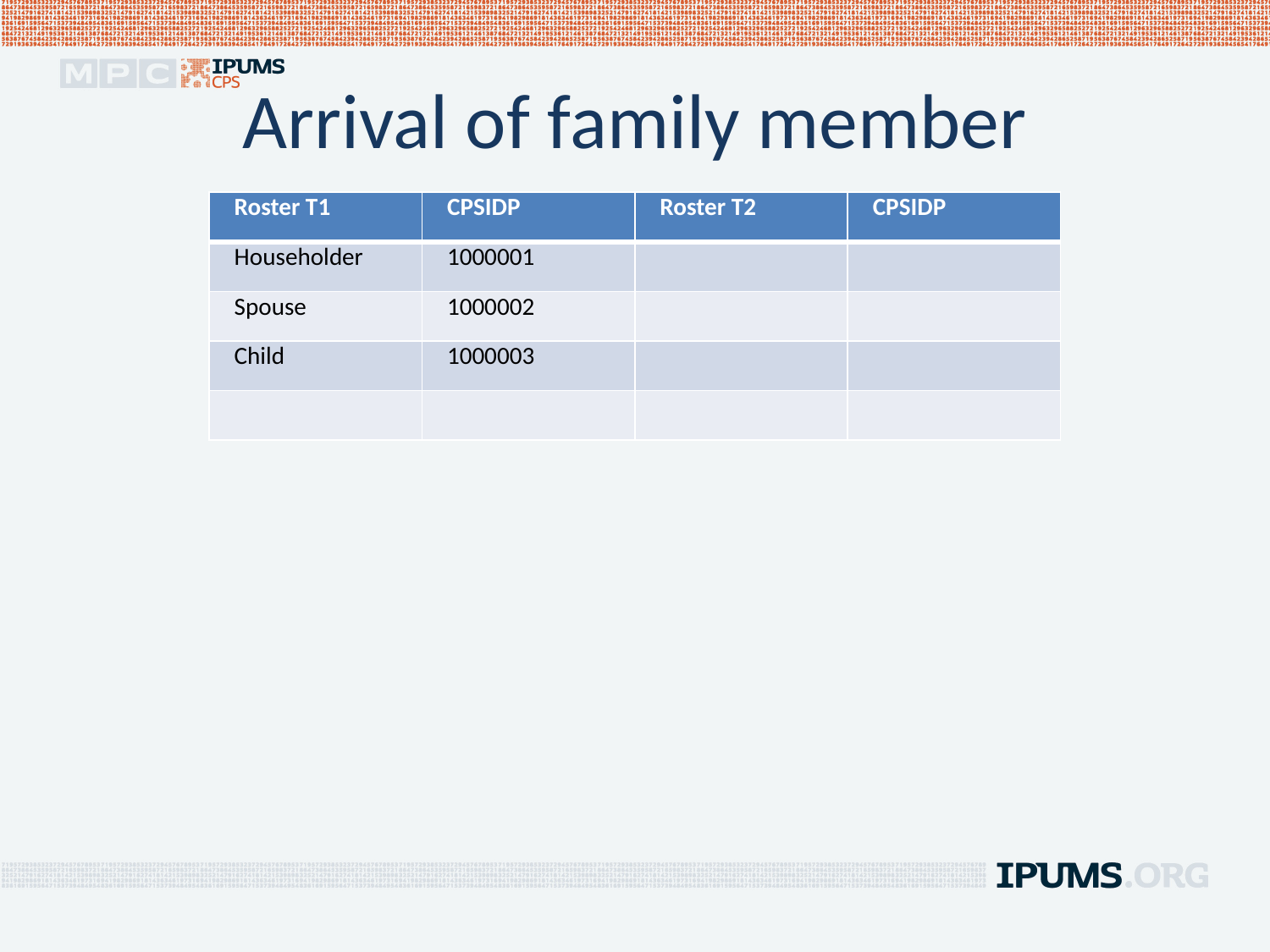

# Arrival of family member
| Roster T1 | CPSIDP | Roster T2 | CPSIDP |
| --- | --- | --- | --- |
| Householder | 1000001 |  |  |
| Spouse | 1000002 |  |  |
| Child | 1000003 |  |  |
|  |  |  |  |